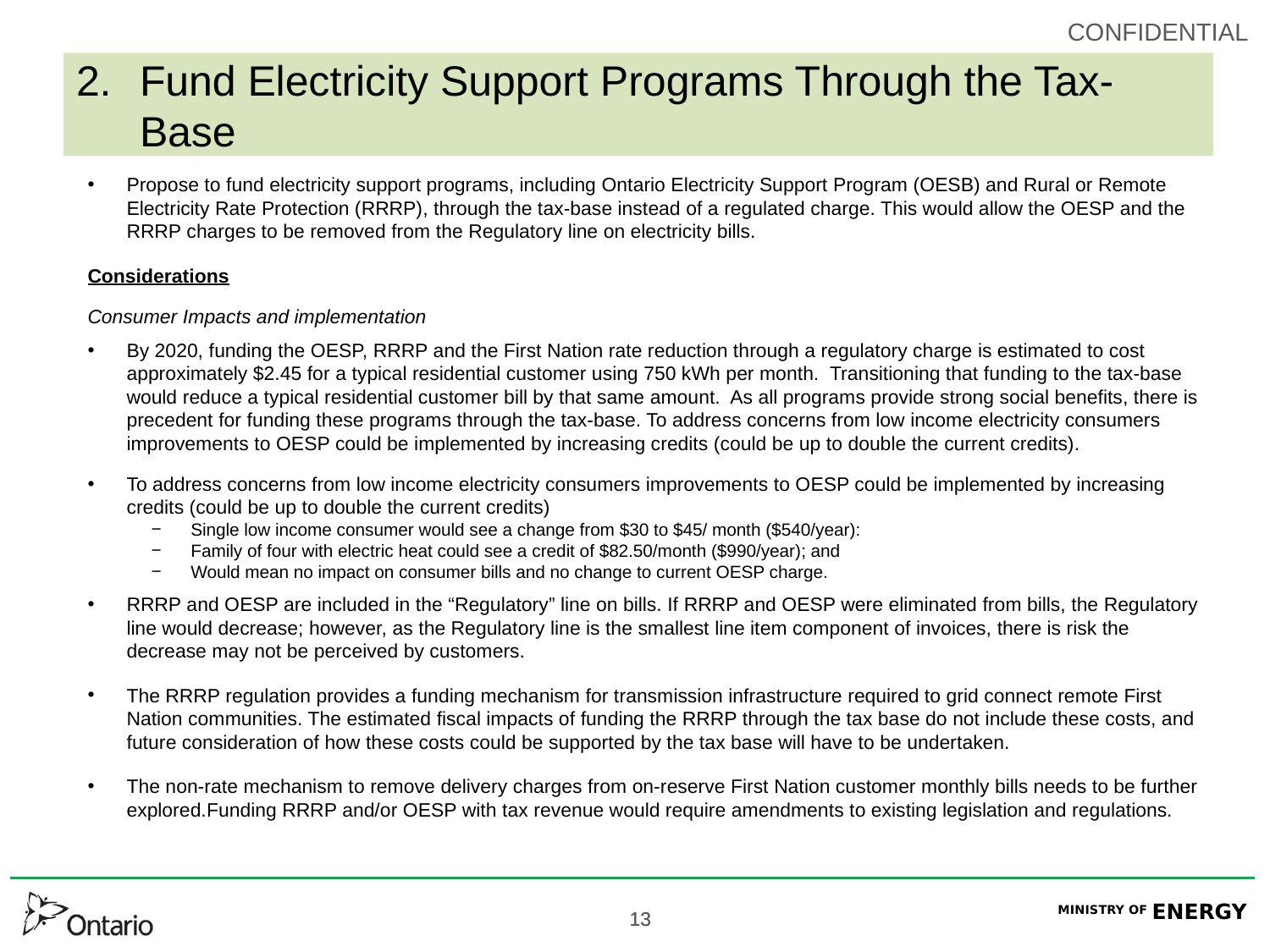

# 2. 	Fund Electricity Support Programs Through the Tax-Base
Propose to fund electricity support programs, including Ontario Electricity Support Program (OESB) and Rural or Remote Electricity Rate Protection (RRRP), through the tax-base instead of a regulated charge. This would allow the OESP and the RRRP charges to be removed from the Regulatory line on electricity bills.
Considerations
Consumer Impacts and implementation
By 2020, funding the OESP, RRRP and the First Nation rate reduction through a regulatory charge is estimated to cost approximately $2.45 for a typical residential customer using 750 kWh per month.  Transitioning that funding to the tax-base would reduce a typical residential customer bill by that same amount.  As all programs provide strong social benefits, there is precedent for funding these programs through the tax-base. To address concerns from low income electricity consumers improvements to OESP could be implemented by increasing credits (could be up to double the current credits).
To address concerns from low income electricity consumers improvements to OESP could be implemented by increasing credits (could be up to double the current credits)
Single low income consumer would see a change from $30 to $45/ month ($540/year):
Family of four with electric heat could see a credit of $82.50/month ($990/year); and
Would mean no impact on consumer bills and no change to current OESP charge.
RRRP and OESP are included in the “Regulatory” line on bills. If RRRP and OESP were eliminated from bills, the Regulatory line would decrease; however, as the Regulatory line is the smallest line item component of invoices, there is risk the decrease may not be perceived by customers.
The RRRP regulation provides a funding mechanism for transmission infrastructure required to grid connect remote First Nation communities. The estimated fiscal impacts of funding the RRRP through the tax base do not include these costs, and future consideration of how these costs could be supported by the tax base will have to be undertaken.
The non-rate mechanism to remove delivery charges from on-reserve First Nation customer monthly bills needs to be further explored.Funding RRRP and/or OESP with tax revenue would require amendments to existing legislation and regulations.